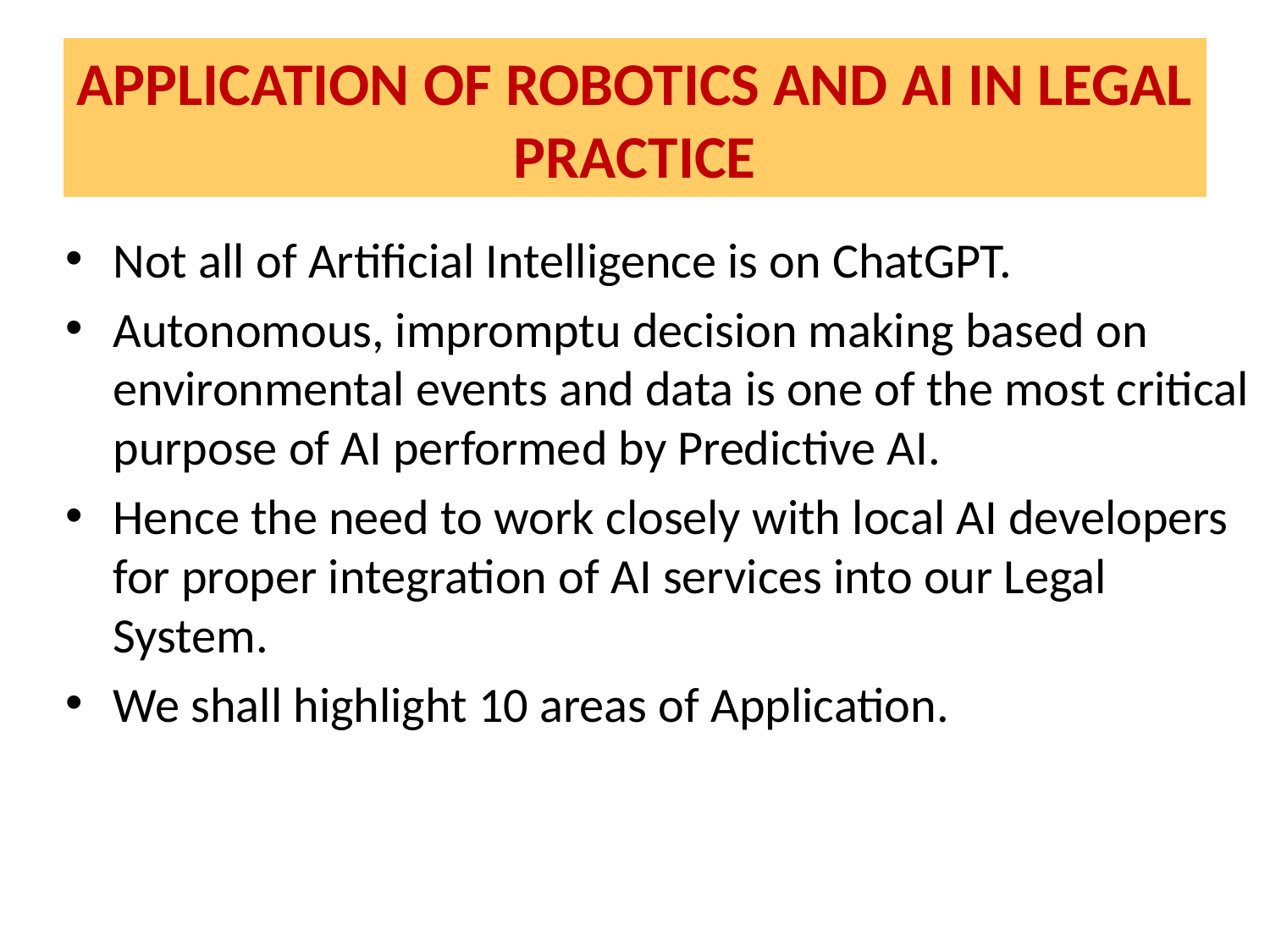

# APPLICATION OF ROBOTICS AND AI IN LEGAL PRACTICE
Not all of Artificial Intelligence is on ChatGPT.
Autonomous, impromptu decision making based on environmental events and data is one of the most critical purpose of AI performed by Predictive AI.
Hence the need to work closely with local AI developers for proper integration of AI services into our Legal System.
We shall highlight 10 areas of Application.